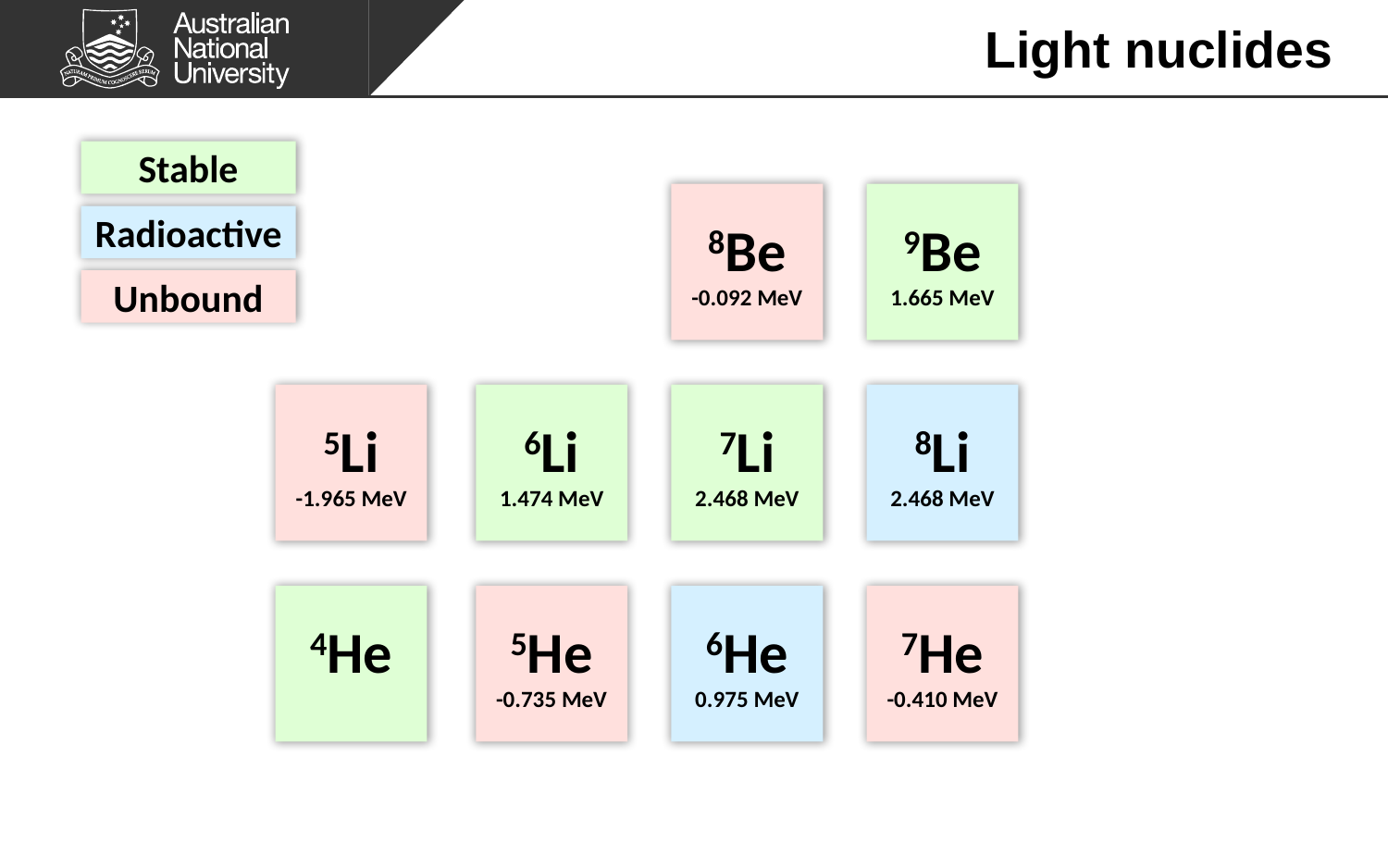

# Light nuclides
Stable
Radioactive
Unbound
8Be
-0.092 MeV
9Be
1.665 MeV
5Li
-1.965 MeV
6Li
1.474 MeV
7Li
2.468 MeV
8Li
2.468 MeV
4He

5He
-0.735 MeV
6He
0.975 MeV
7He
-0.410 MeV